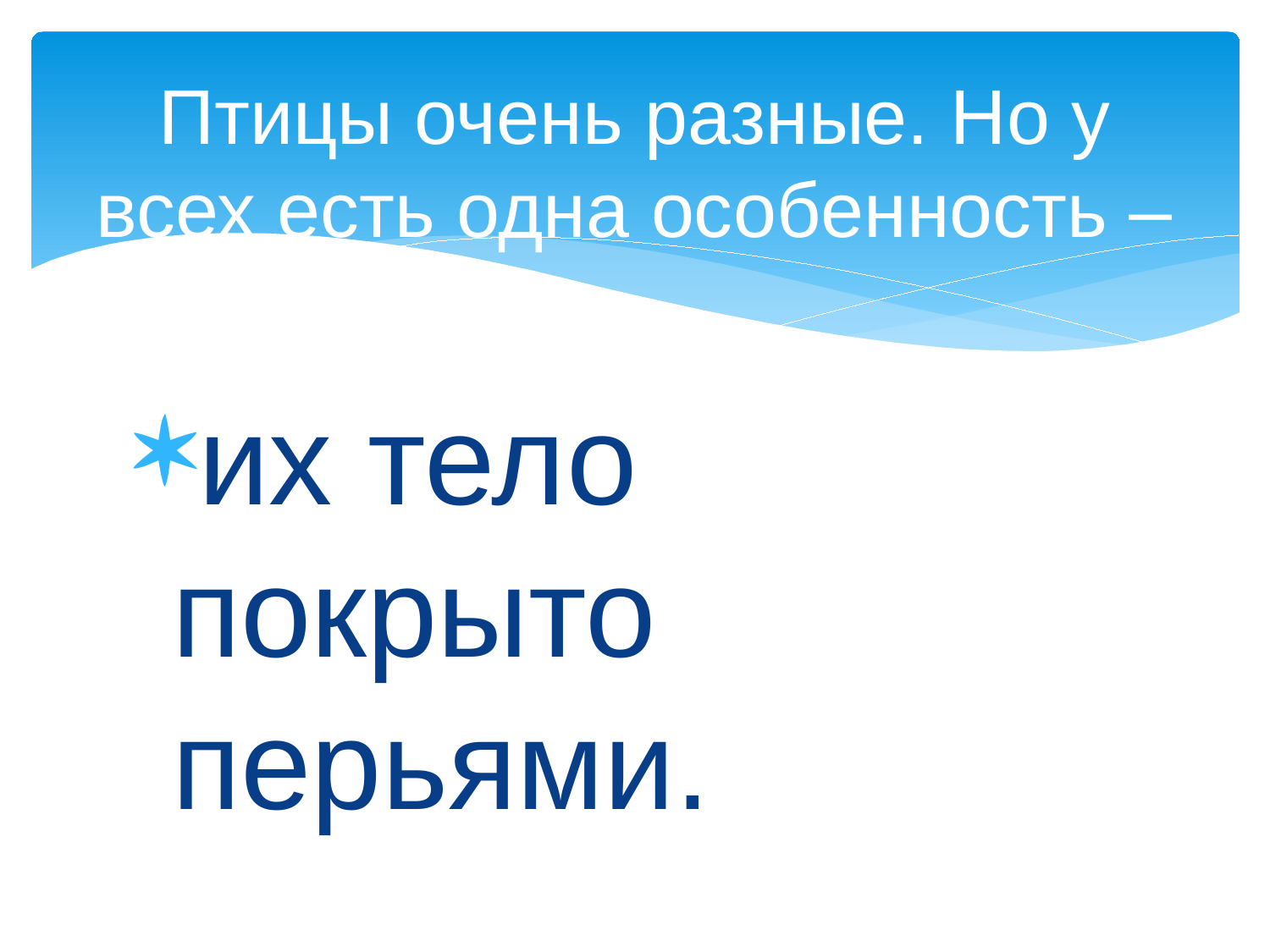

# Птицы очень разные. Но у всех есть одна особенность –
их тело покрыто перьями.